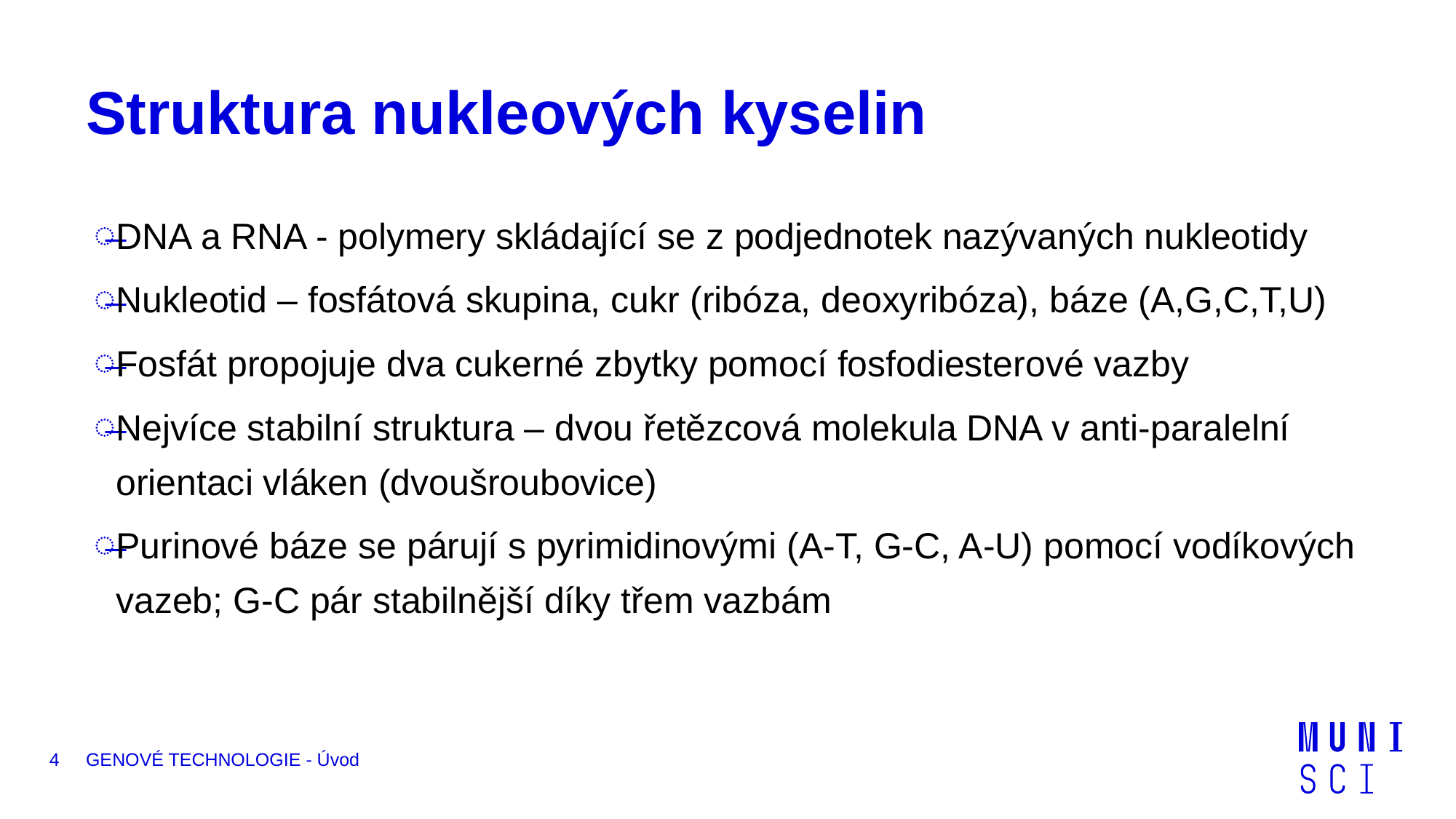

# Struktura nukleových kyselin
DNA a RNA - polymery skládající se z podjednotek nazývaných nukleotidy
Nukleotid – fosfátová skupina, cukr (ribóza, deoxyribóza), báze (A,G,C,T,U)
Fosfát propojuje dva cukerné zbytky pomocí fosfodiesterové vazby
Nejvíce stabilní struktura – dvou řetězcová molekula DNA v anti-paralelní orientaci vláken (dvoušroubovice)
Purinové báze se párují s pyrimidinovými (A-T, G-C, A-U) pomocí vodíkových vazeb; G-C pár stabilnější díky třem vazbám

4
GENOVÉ TECHNOLOGIE - Úvod